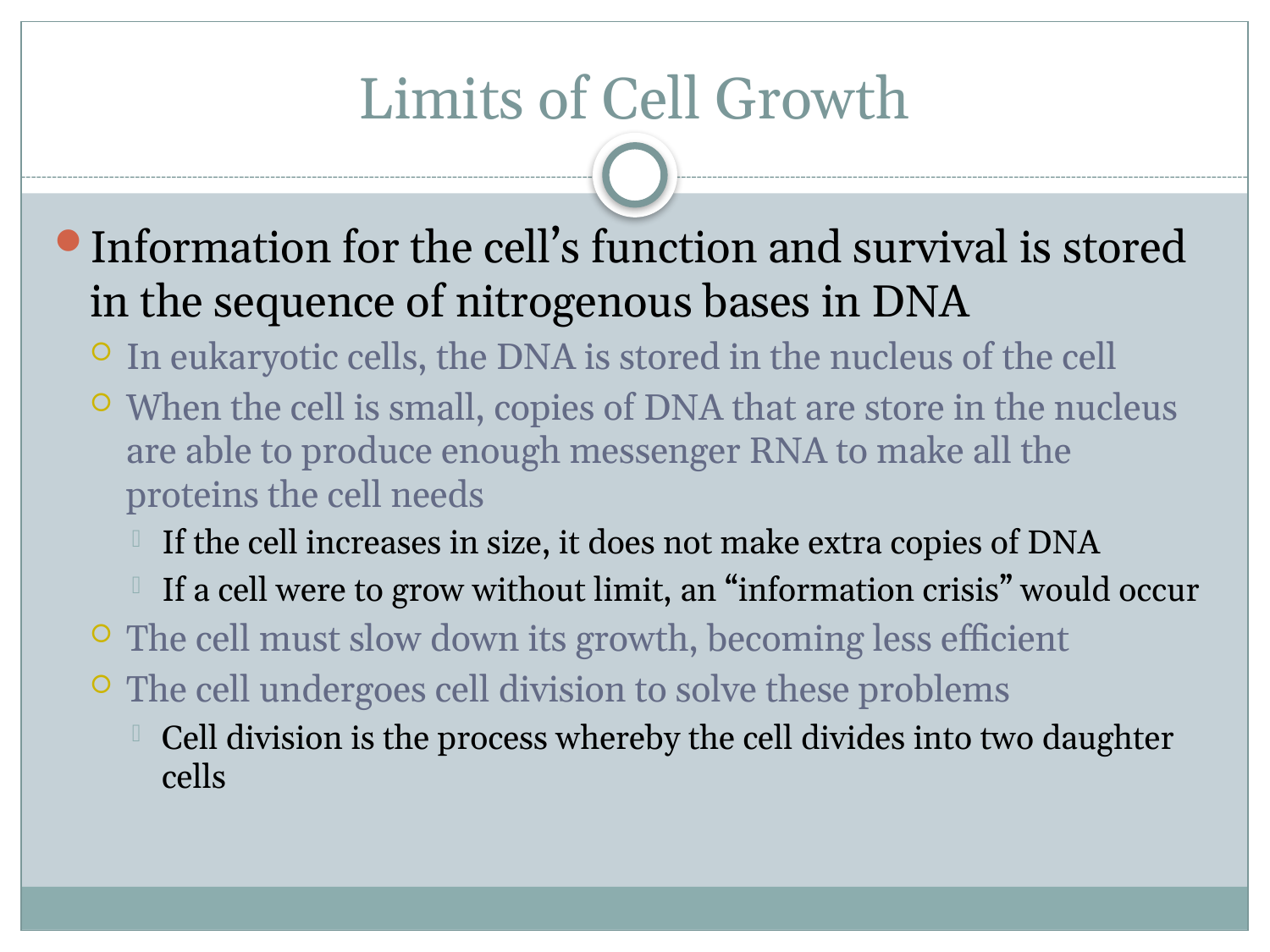

# Limits of Cell Growth
Information for the cell’s function and survival is stored in the sequence of nitrogenous bases in DNA
In eukaryotic cells, the DNA is stored in the nucleus of the cell
When the cell is small, copies of DNA that are store in the nucleus are able to produce enough messenger RNA to make all the proteins the cell needs
If the cell increases in size, it does not make extra copies of DNA
If a cell were to grow without limit, an “information crisis” would occur
The cell must slow down its growth, becoming less efficient
The cell undergoes cell division to solve these problems
Cell division is the process whereby the cell divides into two daughter cells